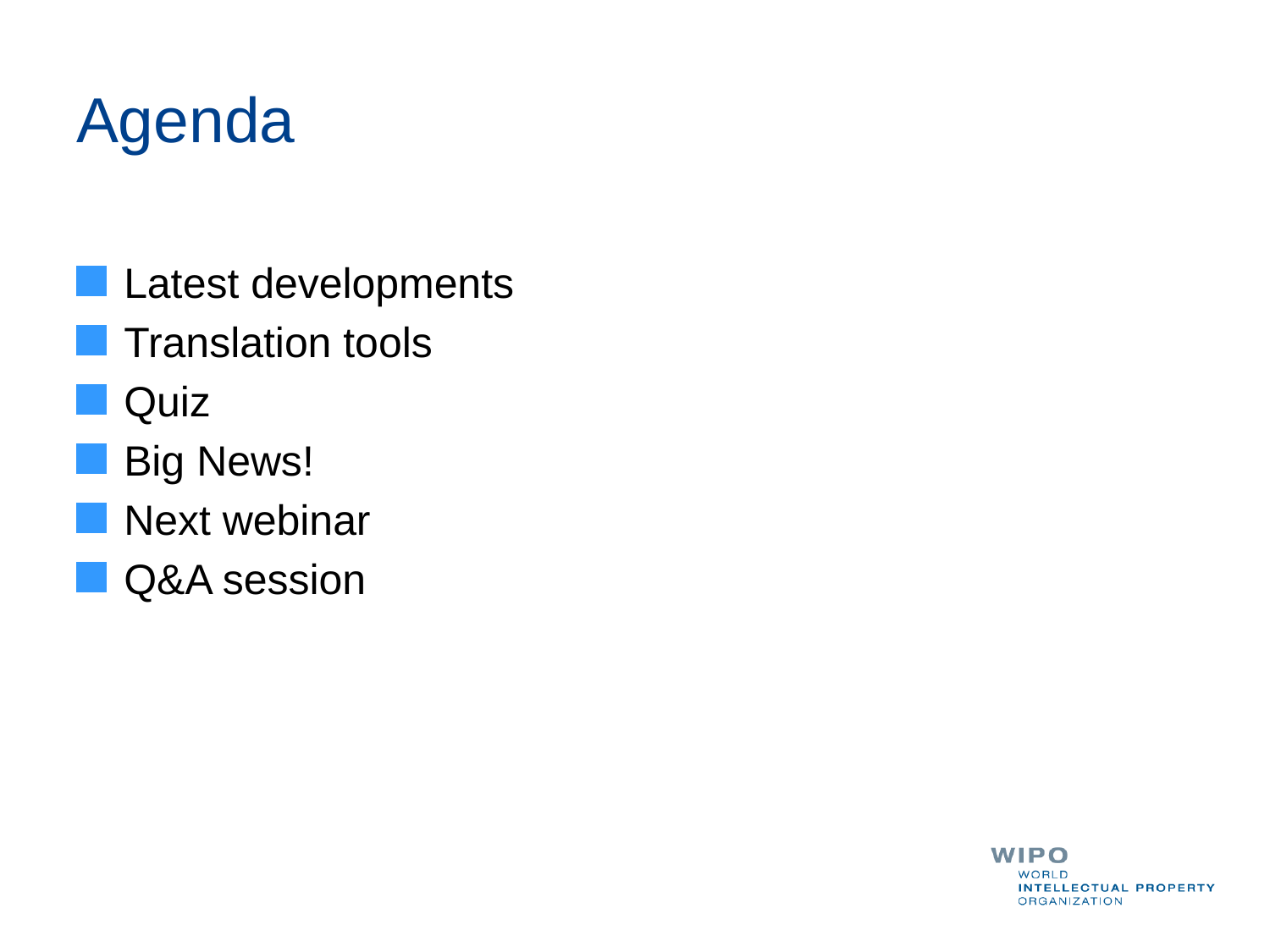

# Agenda

Latest developments
Translation tools
Quiz
Big News!
Next webinar
Q&A session